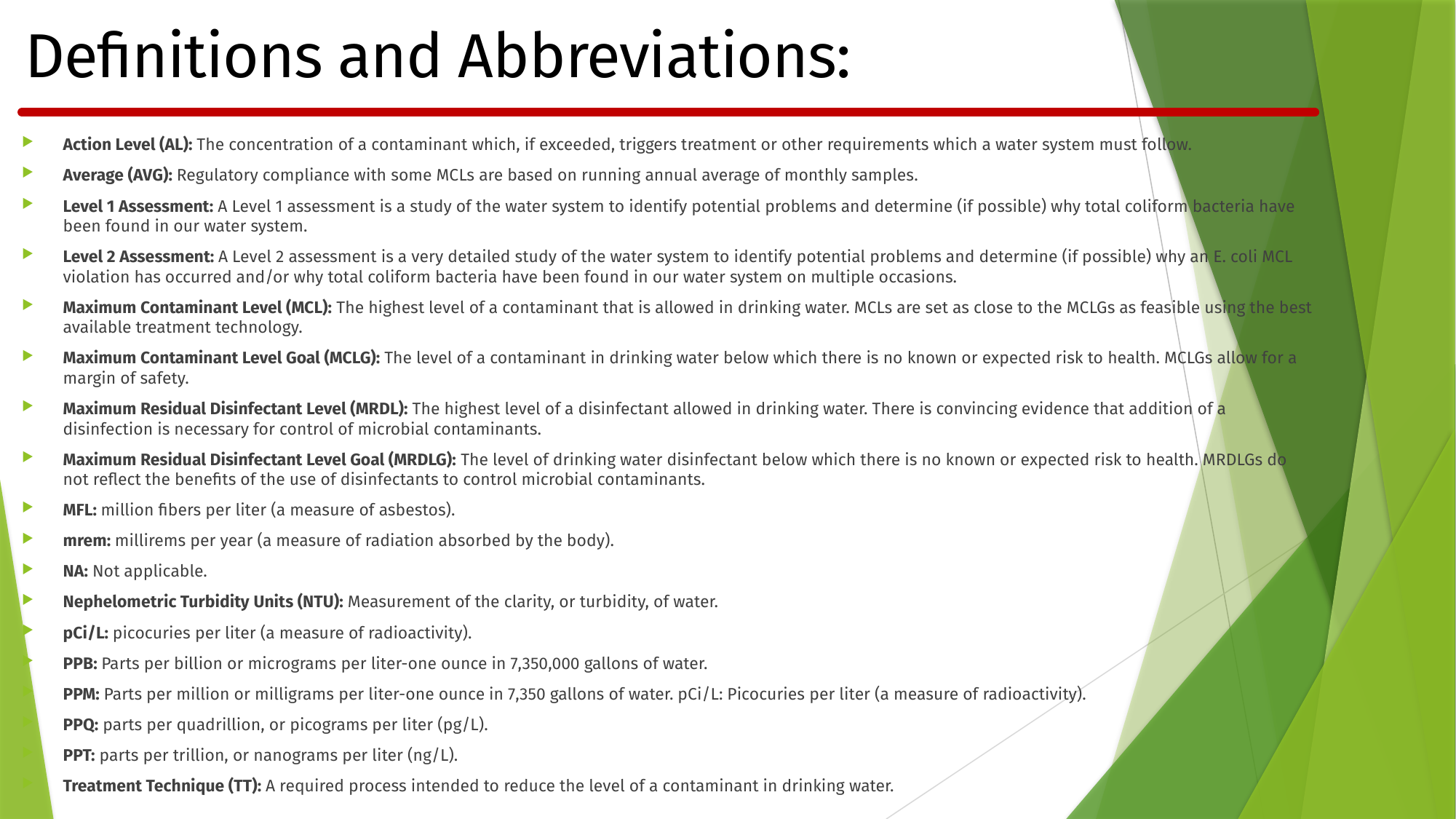

Definitions and Abbreviations:
Action Level (AL): The concentration of a contaminant which, if exceeded, triggers treatment or other requirements which a water system must follow.
Average (AVG): Regulatory compliance with some MCLs are based on running annual average of monthly samples.
Level 1 Assessment: A Level 1 assessment is a study of the water system to identify potential problems and determine (if possible) why total coliform bacteria have been found in our water system.
Level 2 Assessment: A Level 2 assessment is a very detailed study of the water system to identify potential problems and determine (if possible) why an E. coli MCL violation has occurred and/or why total coliform bacteria have been found in our water system on multiple occasions.
Maximum Contaminant Level (MCL): The highest level of a contaminant that is allowed in drinking water. MCLs are set as close to the MCLGs as feasible using the best available treatment technology.
Maximum Contaminant Level Goal (MCLG): The level of a contaminant in drinking water below which there is no known or expected risk to health. MCLGs allow for a margin of safety.
Maximum Residual Disinfectant Level (MRDL): The highest level of a disinfectant allowed in drinking water. There is convincing evidence that addition of a disinfection is necessary for control of microbial contaminants.
Maximum Residual Disinfectant Level Goal (MRDLG): The level of drinking water disinfectant below which there is no known or expected risk to health. MRDLGs do not reflect the benefits of the use of disinfectants to control microbial contaminants.
MFL: million fibers per liter (a measure of asbestos).
mrem: millirems per year (a measure of radiation absorbed by the body).
NA: Not applicable.
Nephelometric Turbidity Units (NTU): Measurement of the clarity, or turbidity, of water.
pCi/L: picocuries per liter (a measure of radioactivity).
PPB: Parts per billion or micrograms per liter-one ounce in 7,350,000 gallons of water.
PPM: Parts per million or milligrams per liter-one ounce in 7,350 gallons of water. pCi/L: Picocuries per liter (a measure of radioactivity).
PPQ: parts per quadrillion, or picograms per liter (pg/L).
PPT: parts per trillion, or nanograms per liter (ng/L).
Treatment Technique (TT): A required process intended to reduce the level of a contaminant in drinking water.